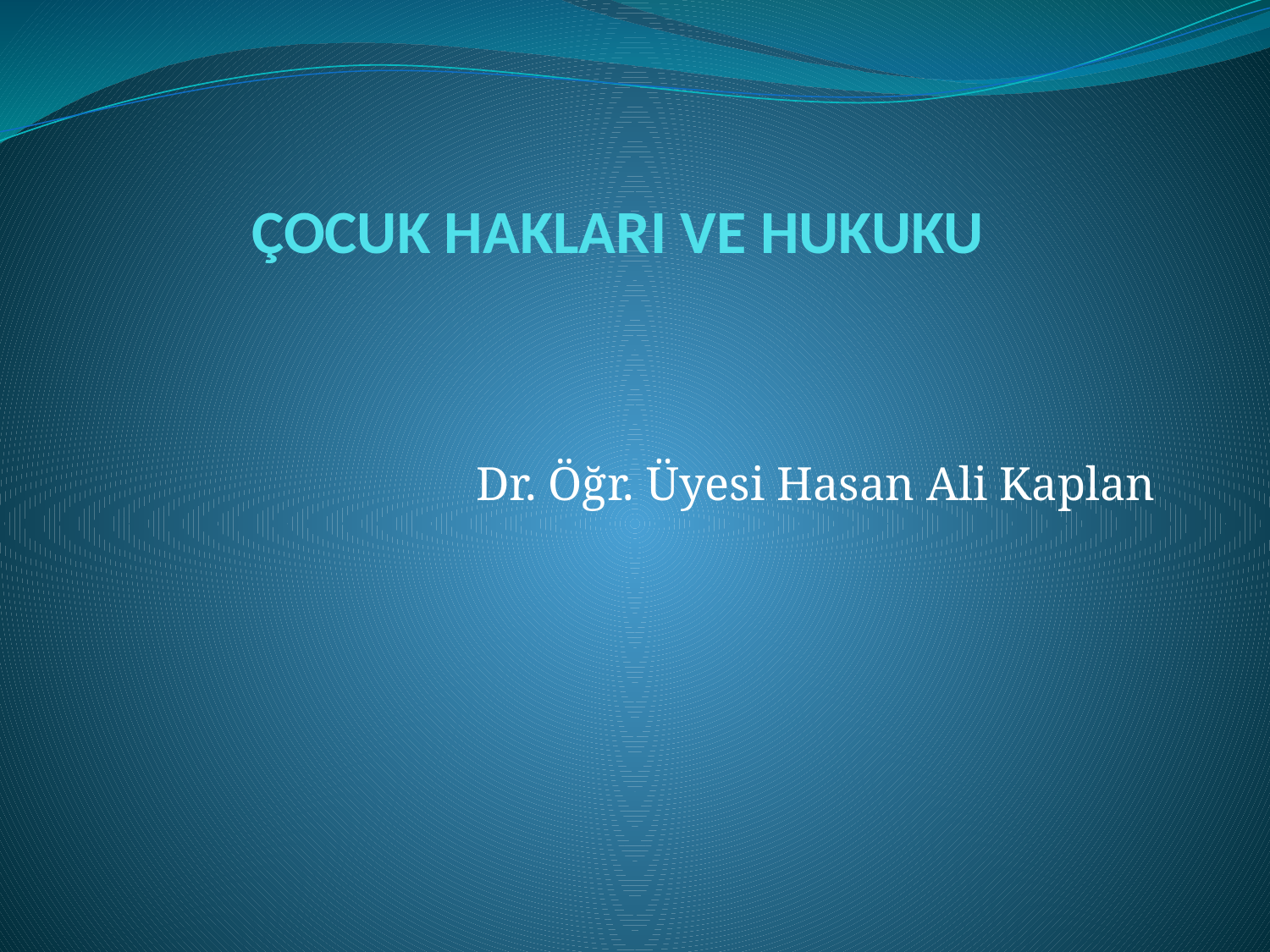

# ÇOCUK HAKLARI VE HUKUKU
Dr. Öğr. Üyesi Hasan Ali Kaplan